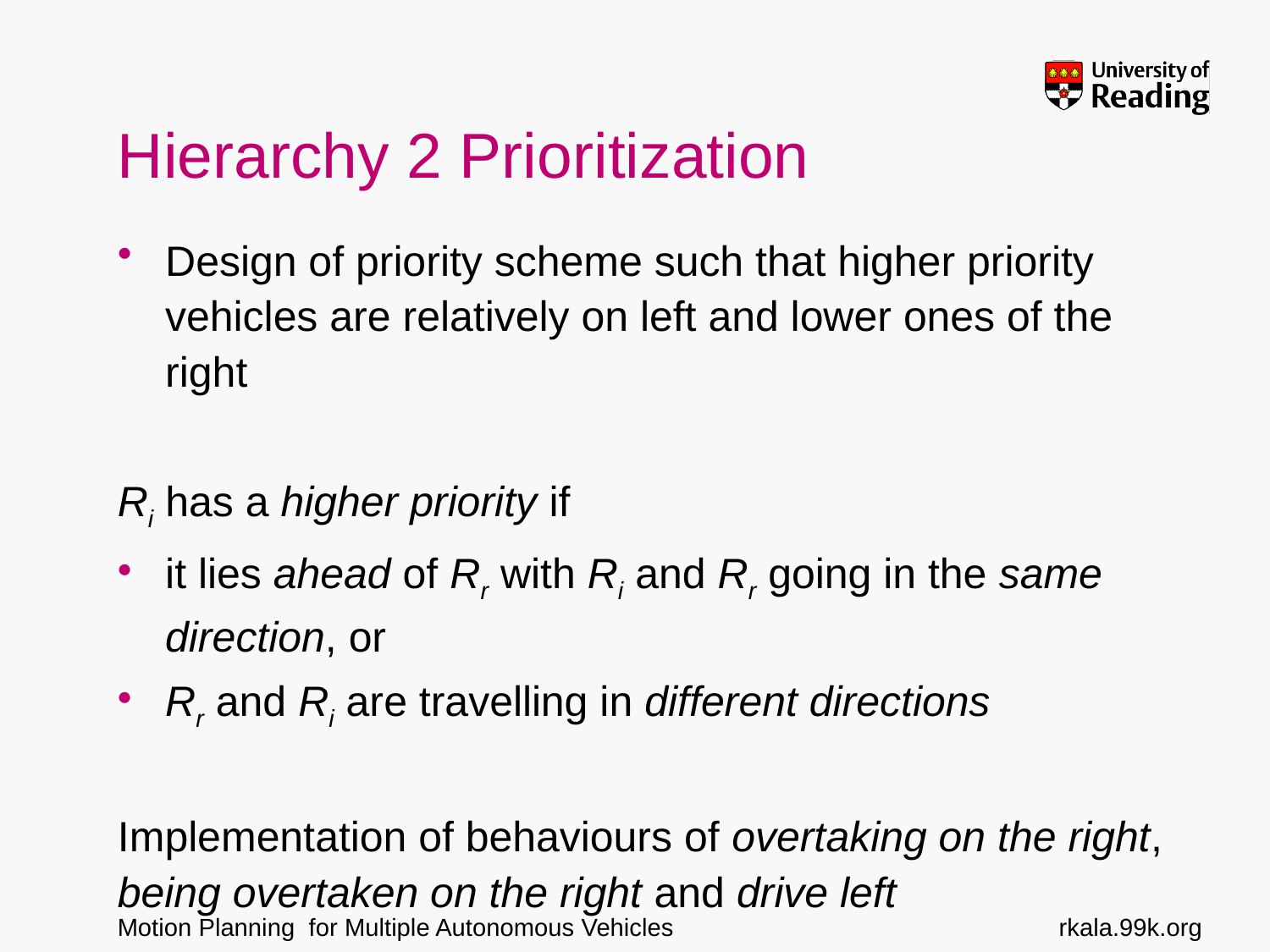

# Hierarchy 2 Prioritization
Design of priority scheme such that higher priority vehicles are relatively on left and lower ones of the right

Ri has a higher priority if
it lies ahead of Rr with Ri and Rr going in the same direction, or
Rr and Ri are travelling in different directions

Implementation of behaviours of overtaking on the right, being overtaken on the right and drive left
rkala.99k.org